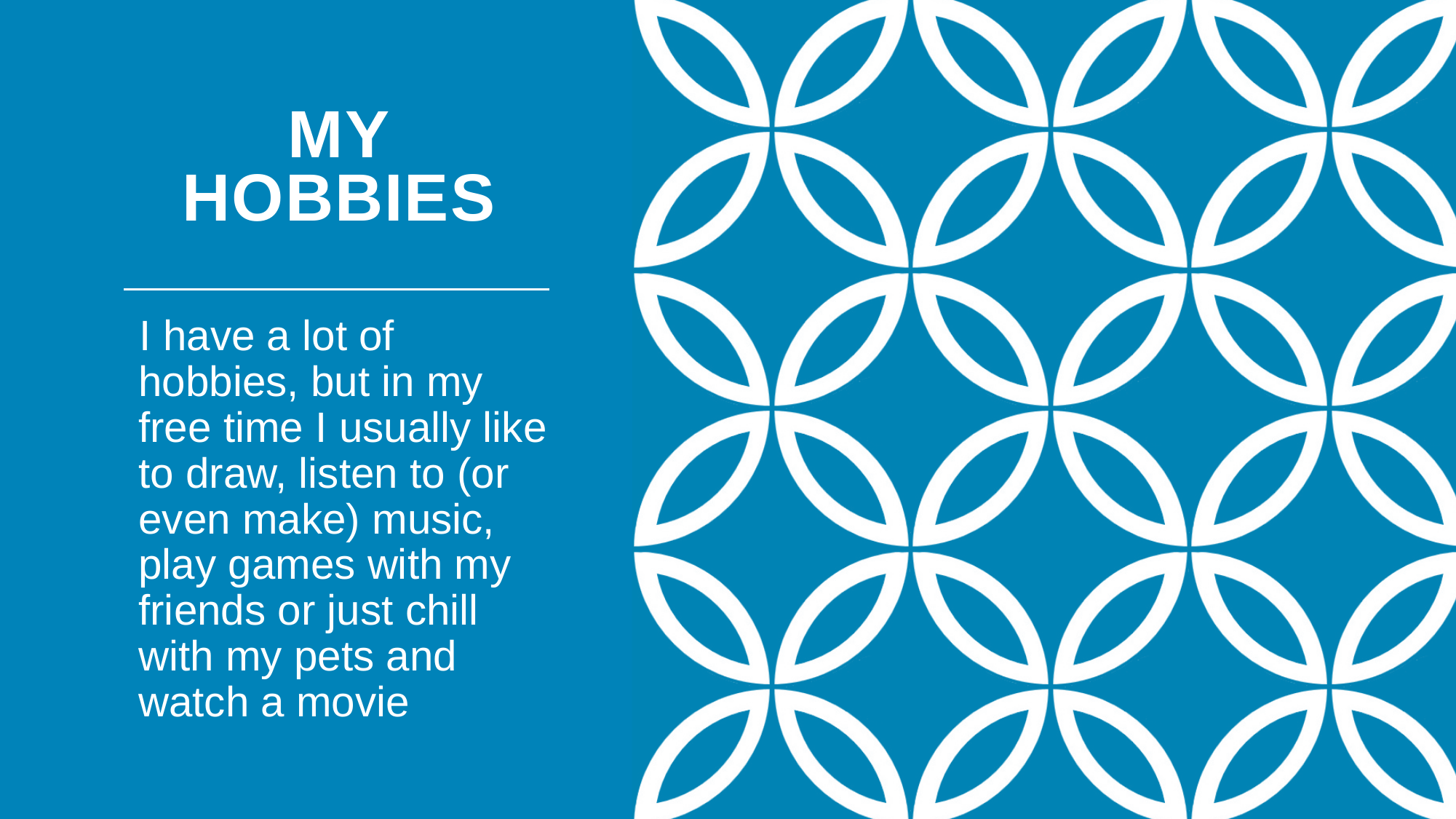

# My hobbies
I have a lot of hobbies, but in my free time I usually like to draw, listen to (or even make) music, play games with my friends or just chill with my pets and watch a movie